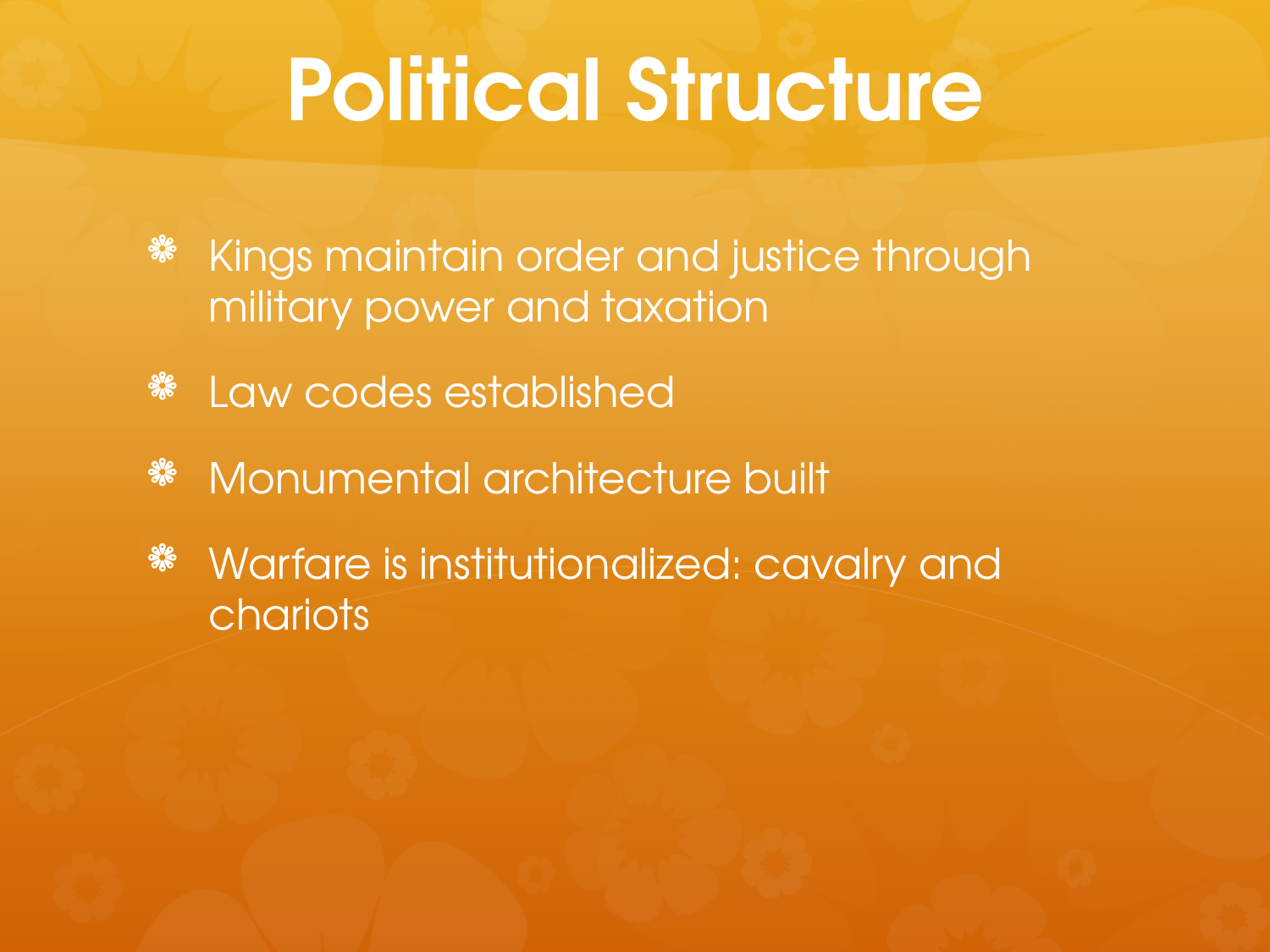

# Political Structure
Kings maintain order and justice through military power and taxation
Law codes established
Monumental architecture built
Warfare is institutionalized: cavalry and chariots